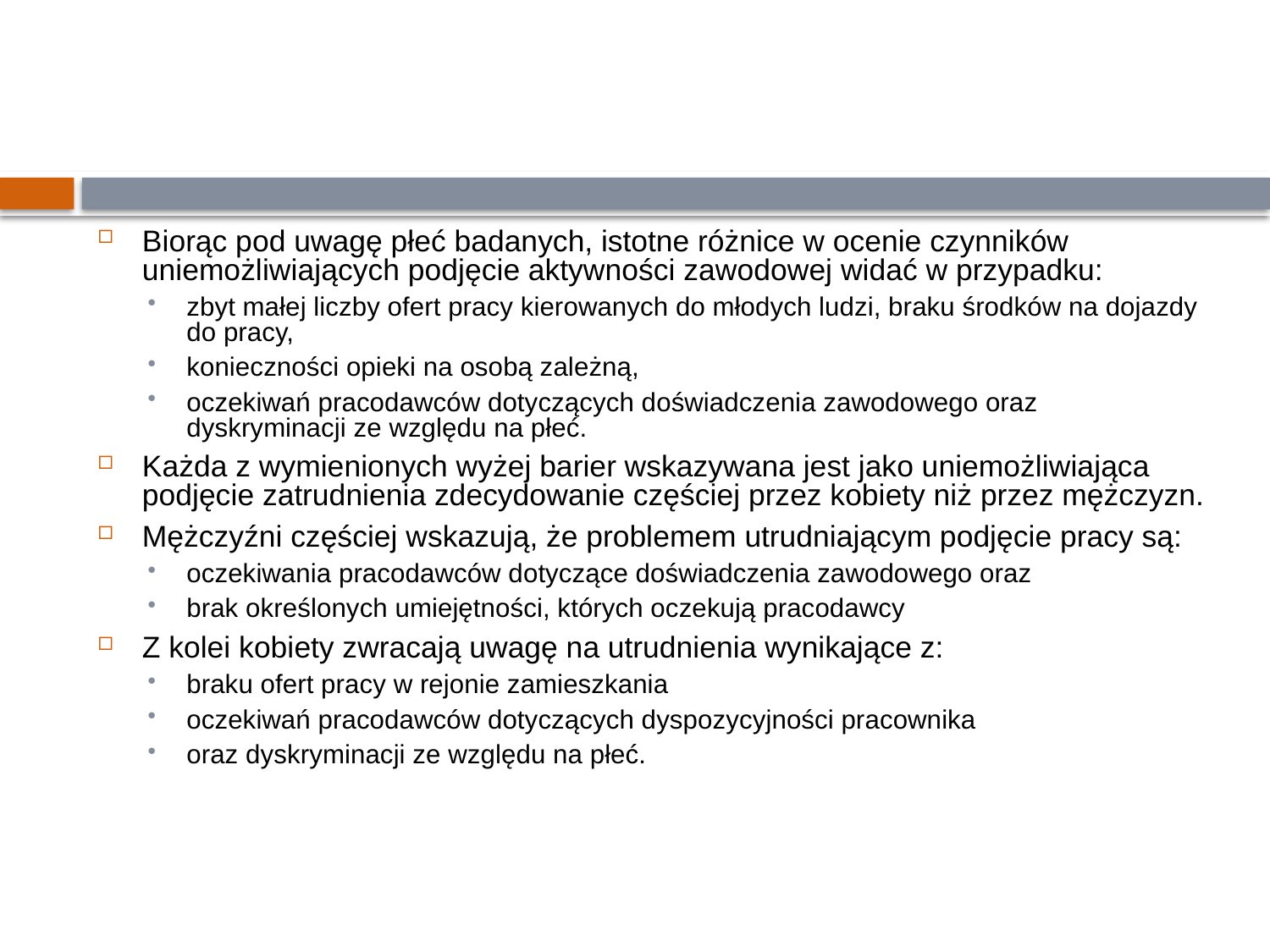

#
Biorąc pod uwagę płeć badanych, istotne różnice w ocenie czynników uniemożliwiających podjęcie aktywności zawodowej widać w przypadku:
zbyt małej liczby ofert pracy kierowanych do młodych ludzi, braku środków na dojazdy do pracy,
konieczności opieki na osobą zależną,
oczekiwań pracodawców dotyczących doświadczenia zawodowego oraz dyskryminacji ze względu na płeć.
Każda z wymienionych wyżej barier wskazywana jest jako uniemożliwiająca podjęcie zatrudnienia zdecydowanie częściej przez kobiety niż przez mężczyzn.
Mężczyźni częściej wskazują, że problemem utrudniającym podjęcie pracy są:
oczekiwania pracodawców dotyczące doświadczenia zawodowego oraz
brak określonych umiejętności, których oczekują pracodawcy
Z kolei kobiety zwracają uwagę na utrudnienia wynikające z:
braku ofert pracy w rejonie zamieszkania
oczekiwań pracodawców dotyczących dyspozycyjności pracownika
oraz dyskryminacji ze względu na płeć.